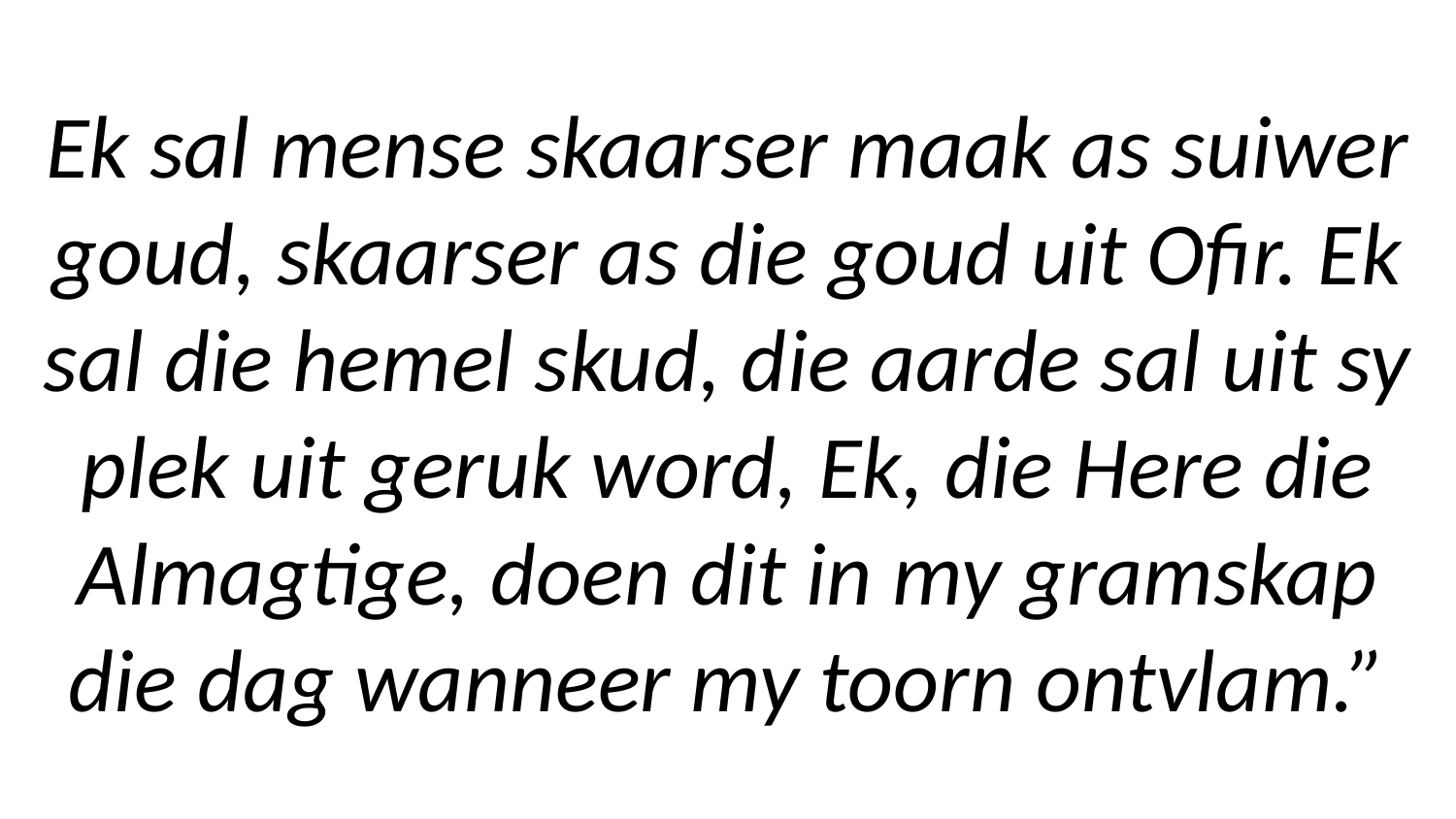

# Ek sal mense skaarser maak as suiwer goud, skaarser as die goud uit Ofir. Ek sal die hemel skud, die aarde sal uit sy plek uit geruk word, Ek, die Here die Almagtige, doen dit in my gramskap die dag wanneer my toorn ontvlam.”